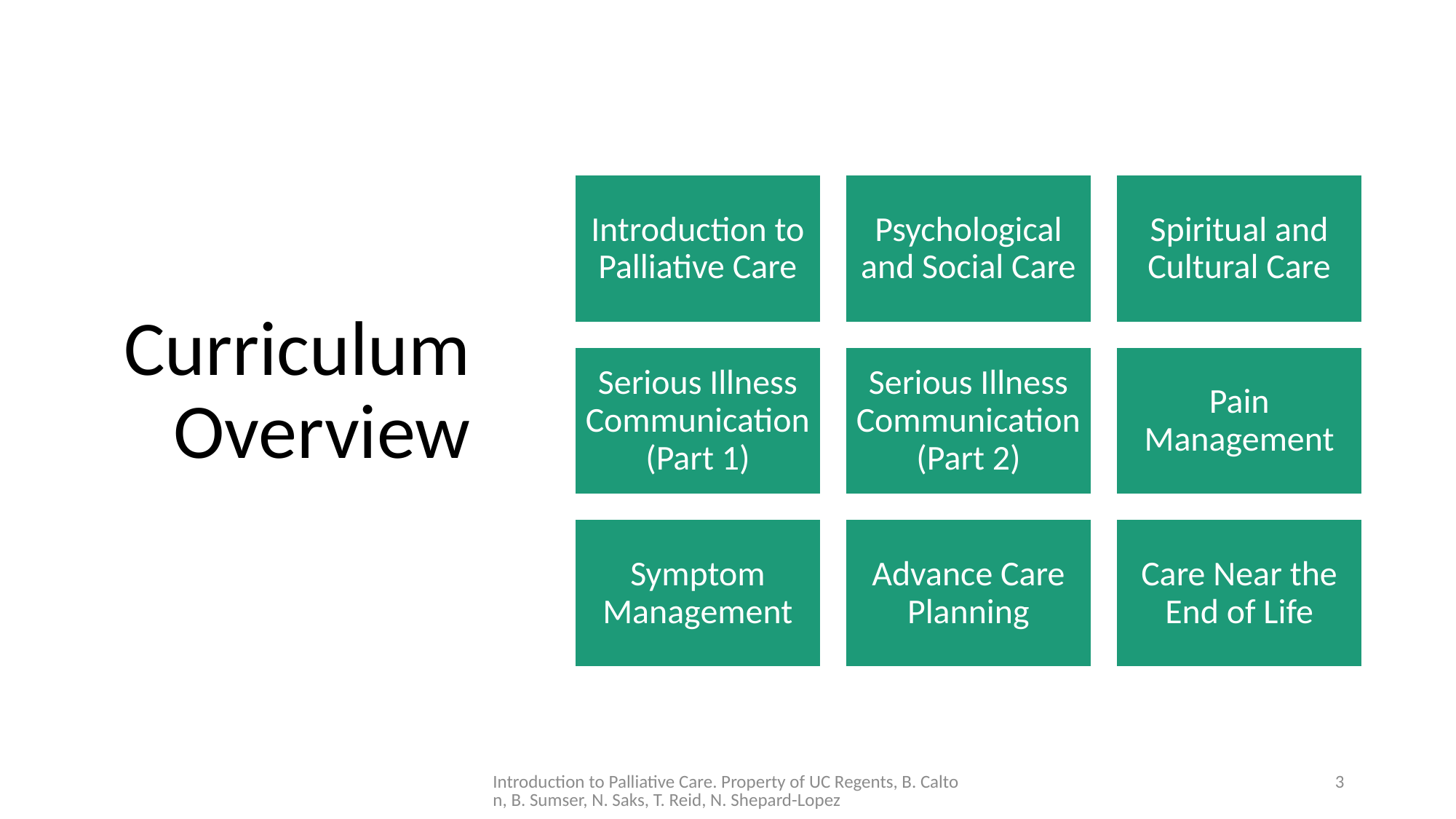

Introduction to Palliative Care
Psychological and Social Care
Spiritual and Cultural Care
Serious Illness Communication (Part 1)
Serious Illness Communication (Part 2)
Pain Management
Symptom Management
Advance Care Planning
Care Near the End of Life
# Curriculum Overview
Introduction to Palliative Care. Property of UC Regents, B. Calton, B. Sumser, N. Saks, T. Reid, N. Shepard-Lopez
3